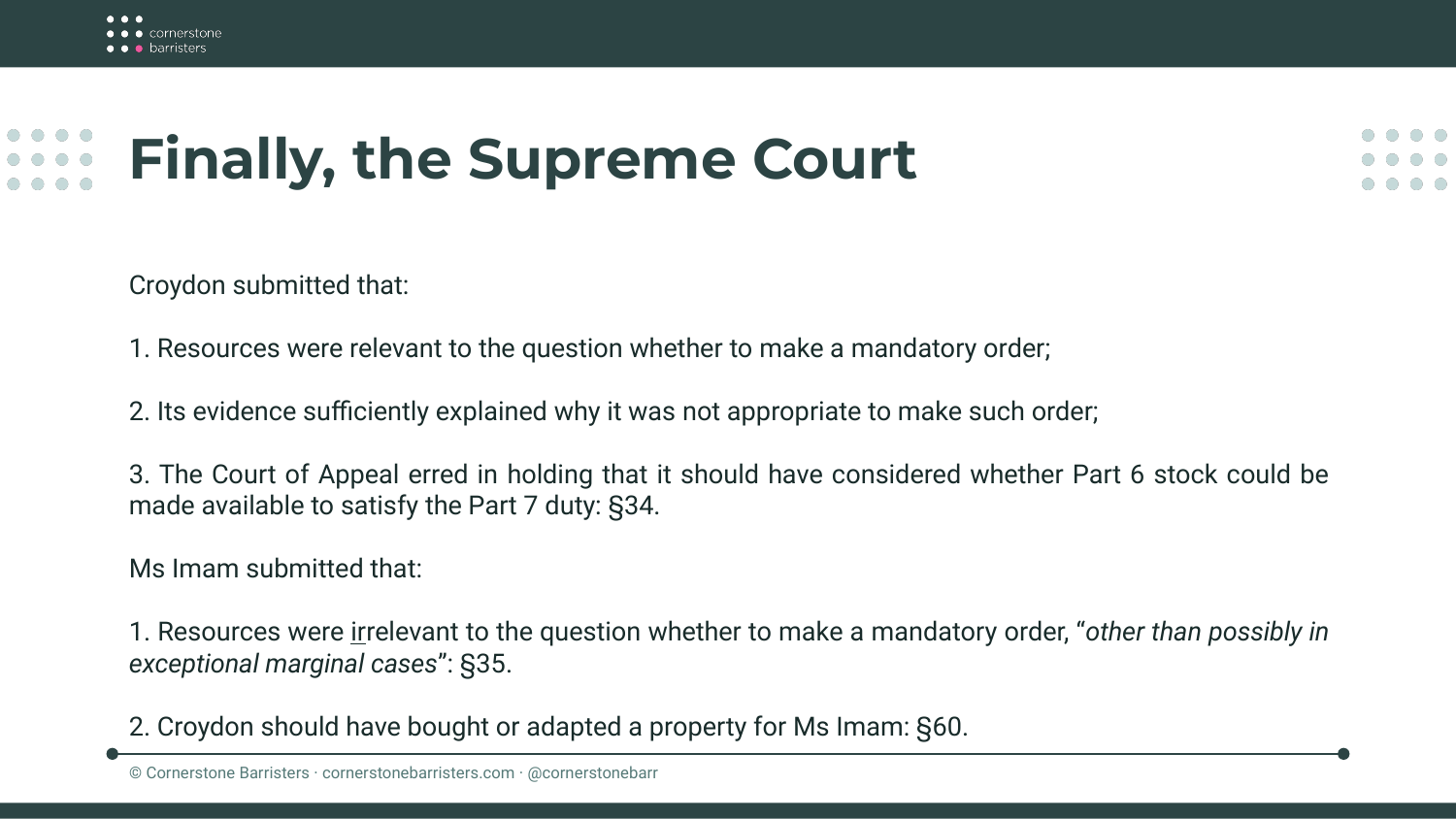

Finally, the Supreme Court
Croydon submitted that:

1. Resources were relevant to the question whether to make a mandatory order;

2. Its evidence sufficiently explained why it was not appropriate to make such order;

3. The Court of Appeal erred in holding that it should have considered whether Part 6 stock could be made available to satisfy the Part 7 duty: §34.

Ms Imam submitted that:

1. Resources were irrelevant to the question whether to make a mandatory order, “other than possibly in exceptional marginal cases”: §35.

2. Croydon should have bought or adapted a property for Ms Imam: §60.